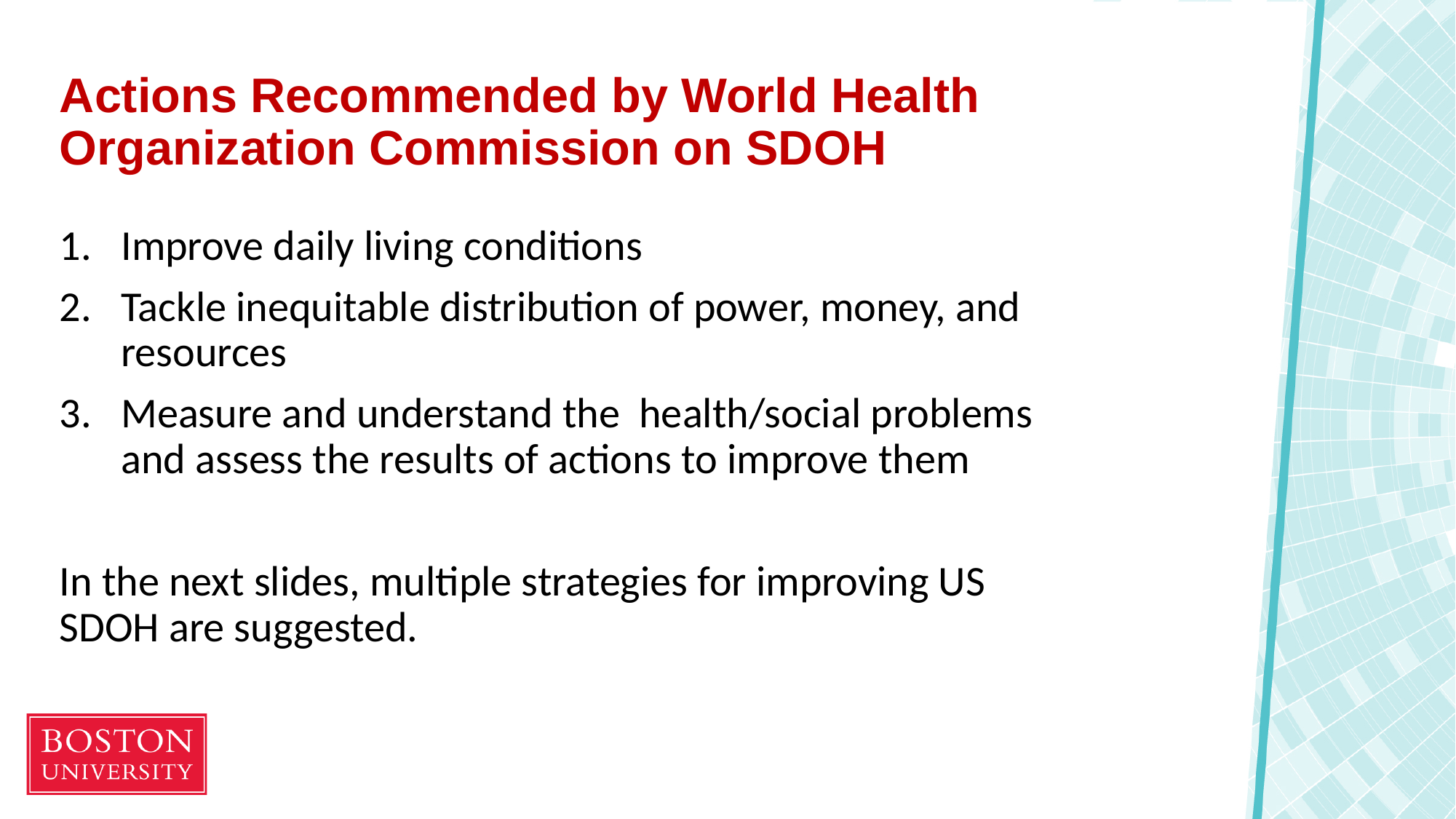

# Actions Recommended by World Health Organization Commission on SDOH
Improve daily living conditions
Tackle inequitable distribution of power, money, and resources
Measure and understand the  health/social problems and assess the results of actions to improve them

In the next slides, multiple strategies for improving US SDOH are suggested.